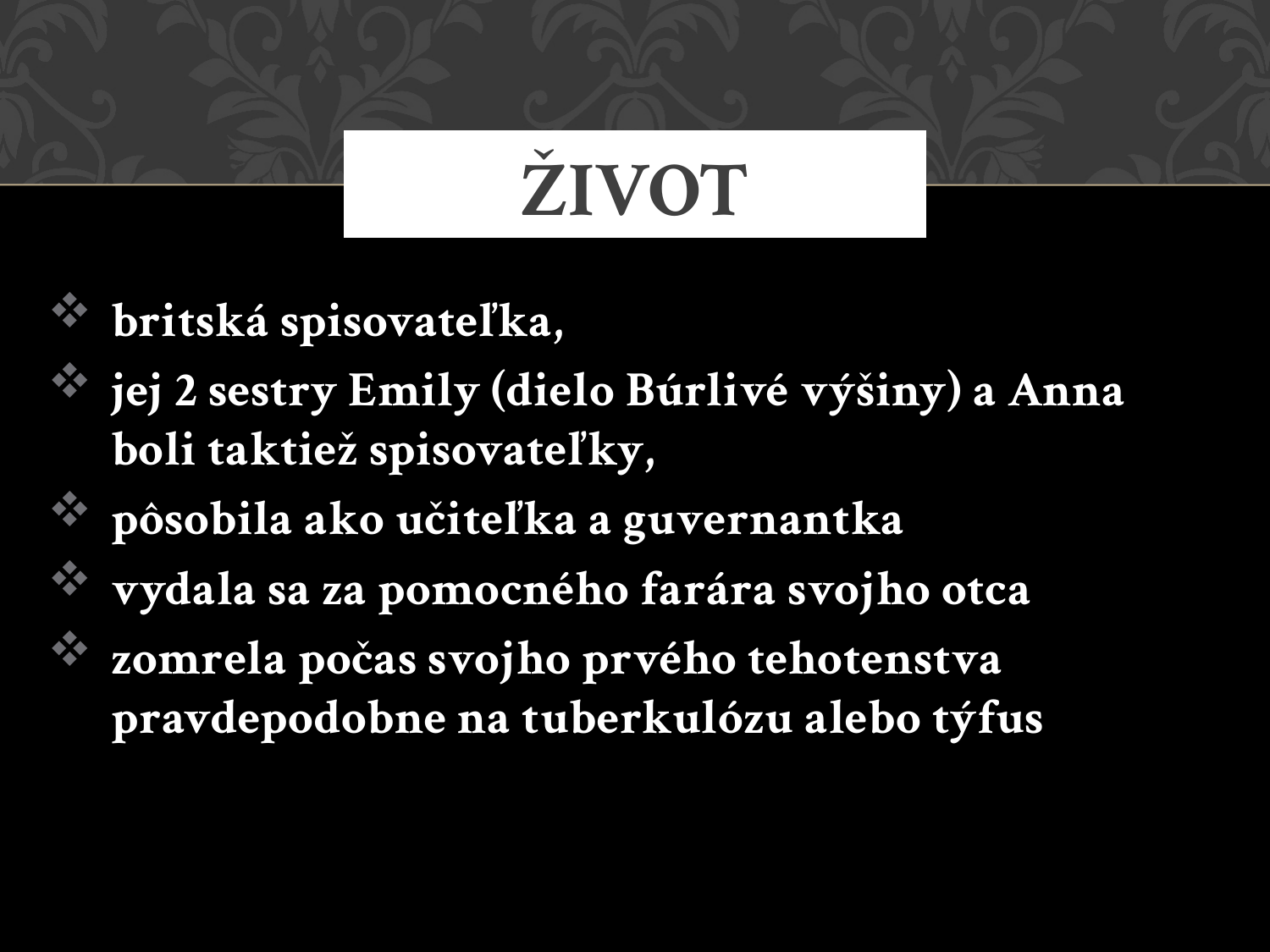

# ŽIVOT
britská spisovateľka,
jej 2 sestry Emily (dielo Búrlivé výšiny) a Anna boli taktiež spisovateľky,
pôsobila ako učiteľka a guvernantka
vydala sa za pomocného farára svojho otca
zomrela počas svojho prvého tehotenstva pravdepodobne na tuberkulózu alebo týfus